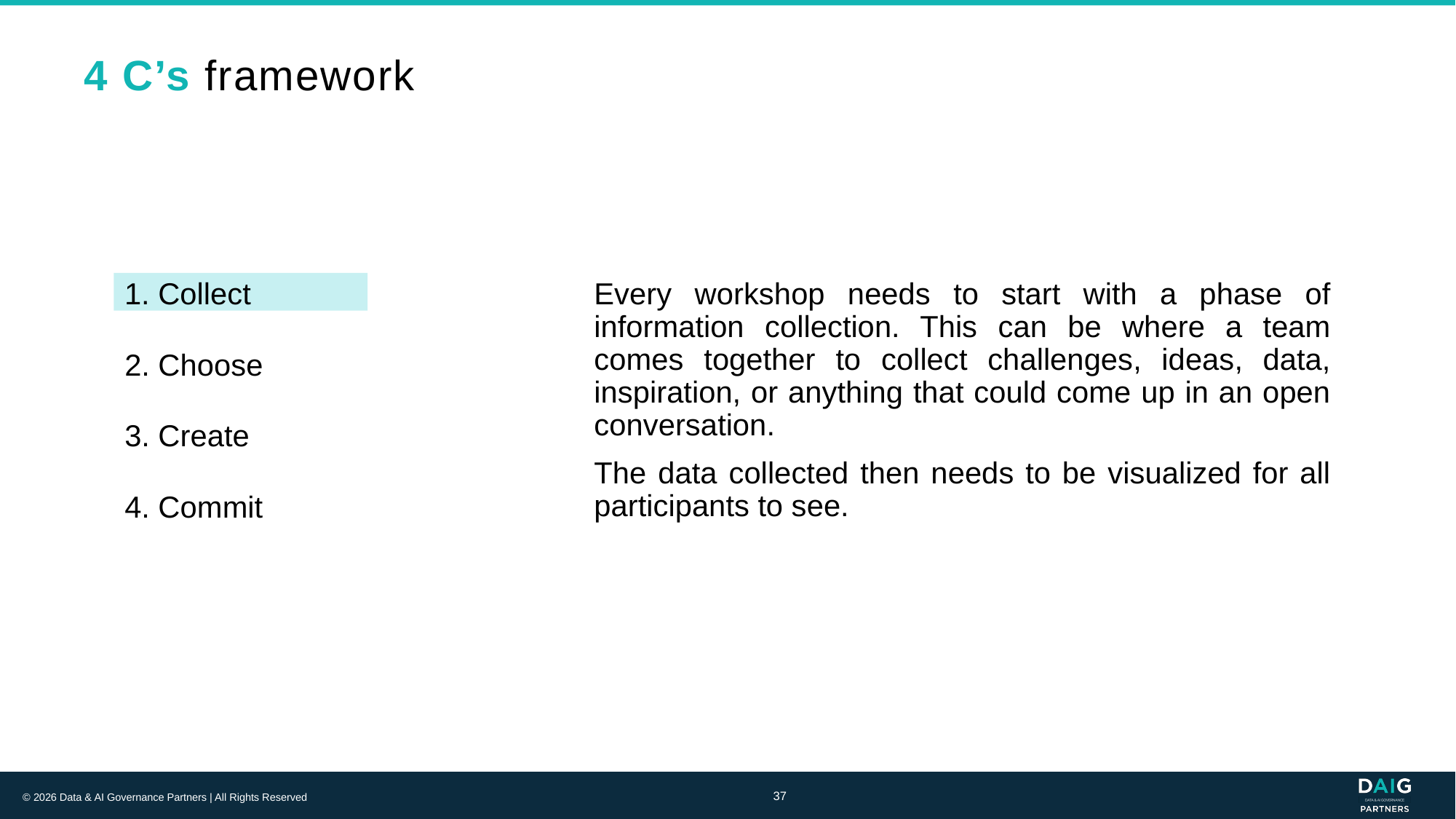

# 4 C’s framework
1. Collect
Every workshop needs to start with a phase of information collection. This can be where a team comes together to collect challenges, ideas, data, inspiration, or anything that could come up in an open conversation.
The data collected then needs to be visualized for all participants to see.
2. Choose
3. Create
4. Commit
37
© 2026 Data & AI Governance Partners | All Rights Reserved